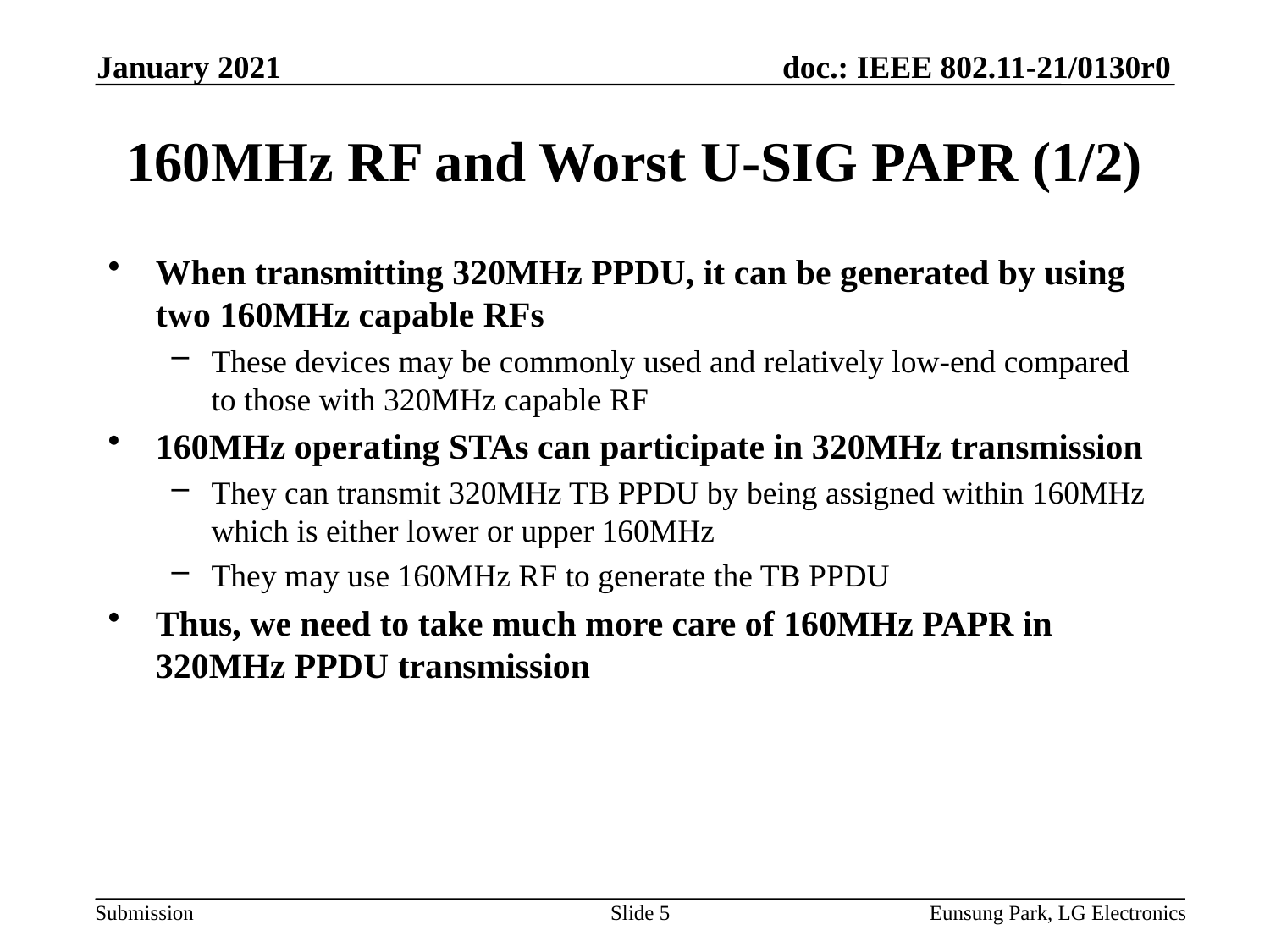

January 2021
# 160MHz RF and Worst U-SIG PAPR (1/2)
When transmitting 320MHz PPDU, it can be generated by using two 160MHz capable RFs
These devices may be commonly used and relatively low-end compared to those with 320MHz capable RF
160MHz operating STAs can participate in 320MHz transmission
They can transmit 320MHz TB PPDU by being assigned within 160MHz which is either lower or upper 160MHz
They may use 160MHz RF to generate the TB PPDU
Thus, we need to take much more care of 160MHz PAPR in 320MHz PPDU transmission
Slide 5
Eunsung Park, LG Electronics